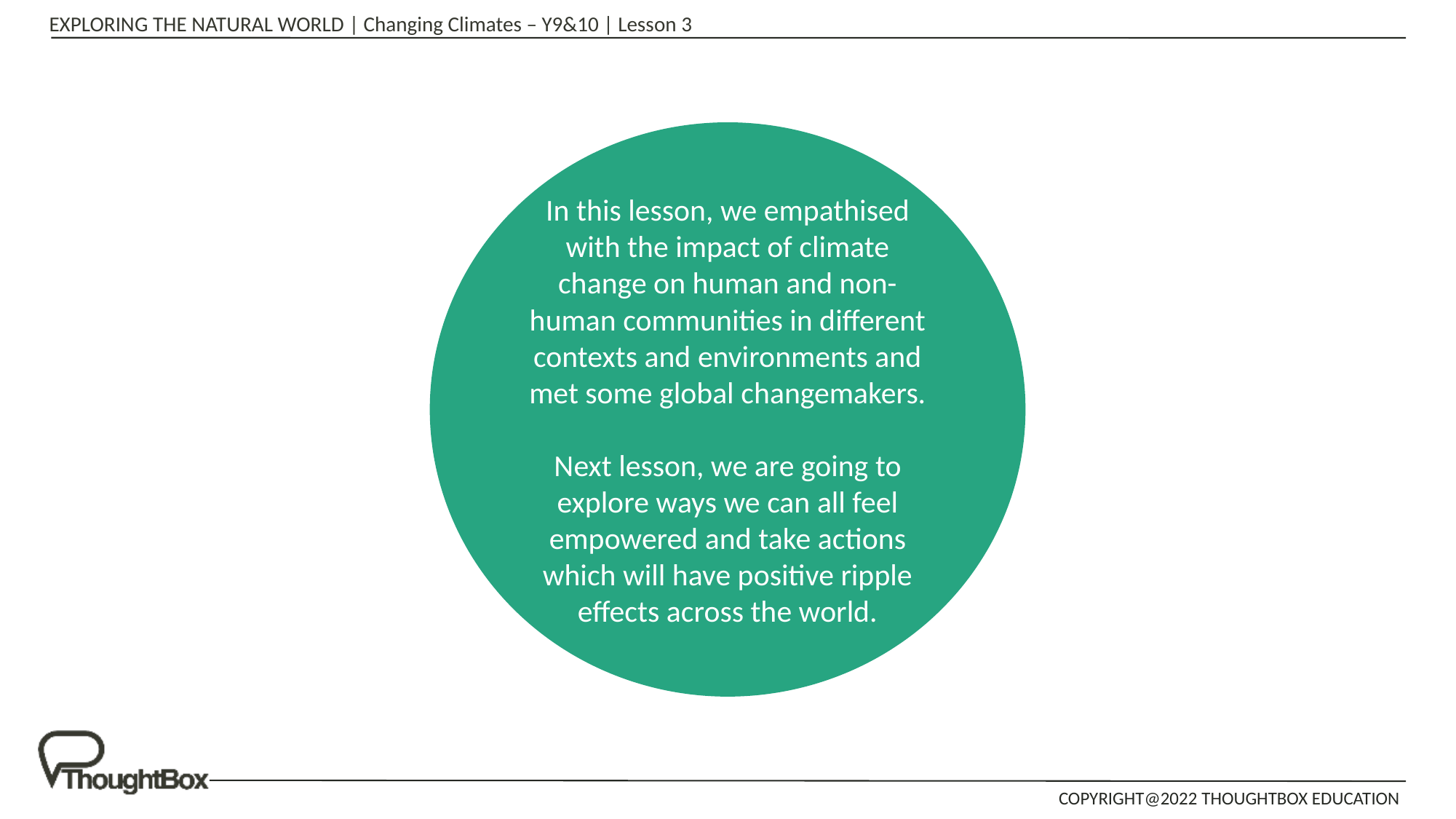

In this lesson, we empathised with the impact of climate change on human and non-human communities in different contexts and environments and met some global changemakers.

Next lesson, we are going to explore ways we can all feel empowered and take actions which will have positive ripple effects across the world.